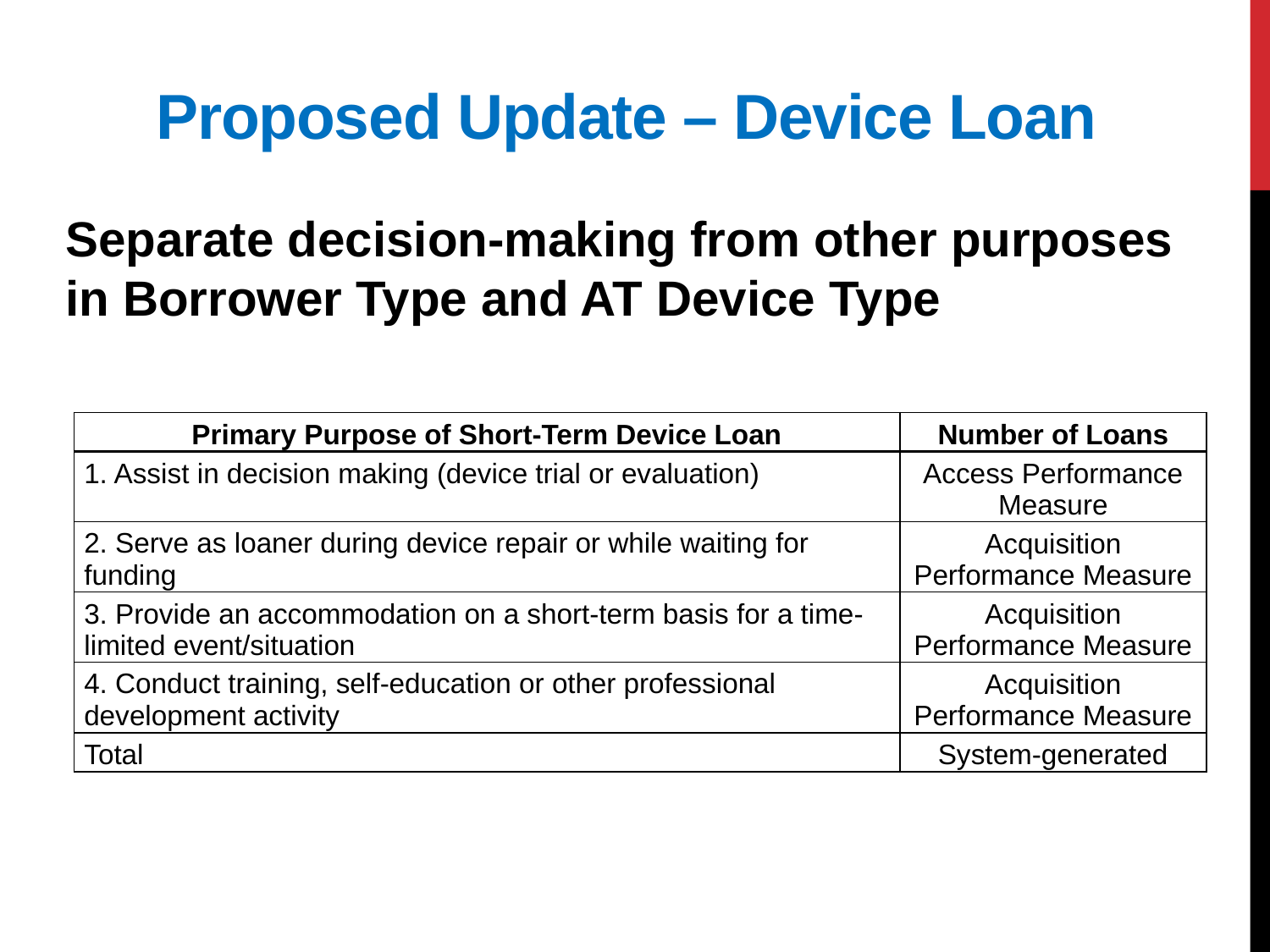

# Proposed Update – Device Loan
Separate decision-making from other purposes in Borrower Type and AT Device Type
| Primary Purpose of Short-Term Device Loan | Number of Loans |
| --- | --- |
| 1. Assist in decision making (device trial or evaluation) | Access Performance Measure |
| 2. Serve as loaner during device repair or while waiting for funding | Acquisition Performance Measure |
| 3. Provide an accommodation on a short-term basis for a time-limited event/situation | Acquisition Performance Measure |
| 4. Conduct training, self-education or other professional development activity | Acquisition Performance Measure |
| Total | System-generated |